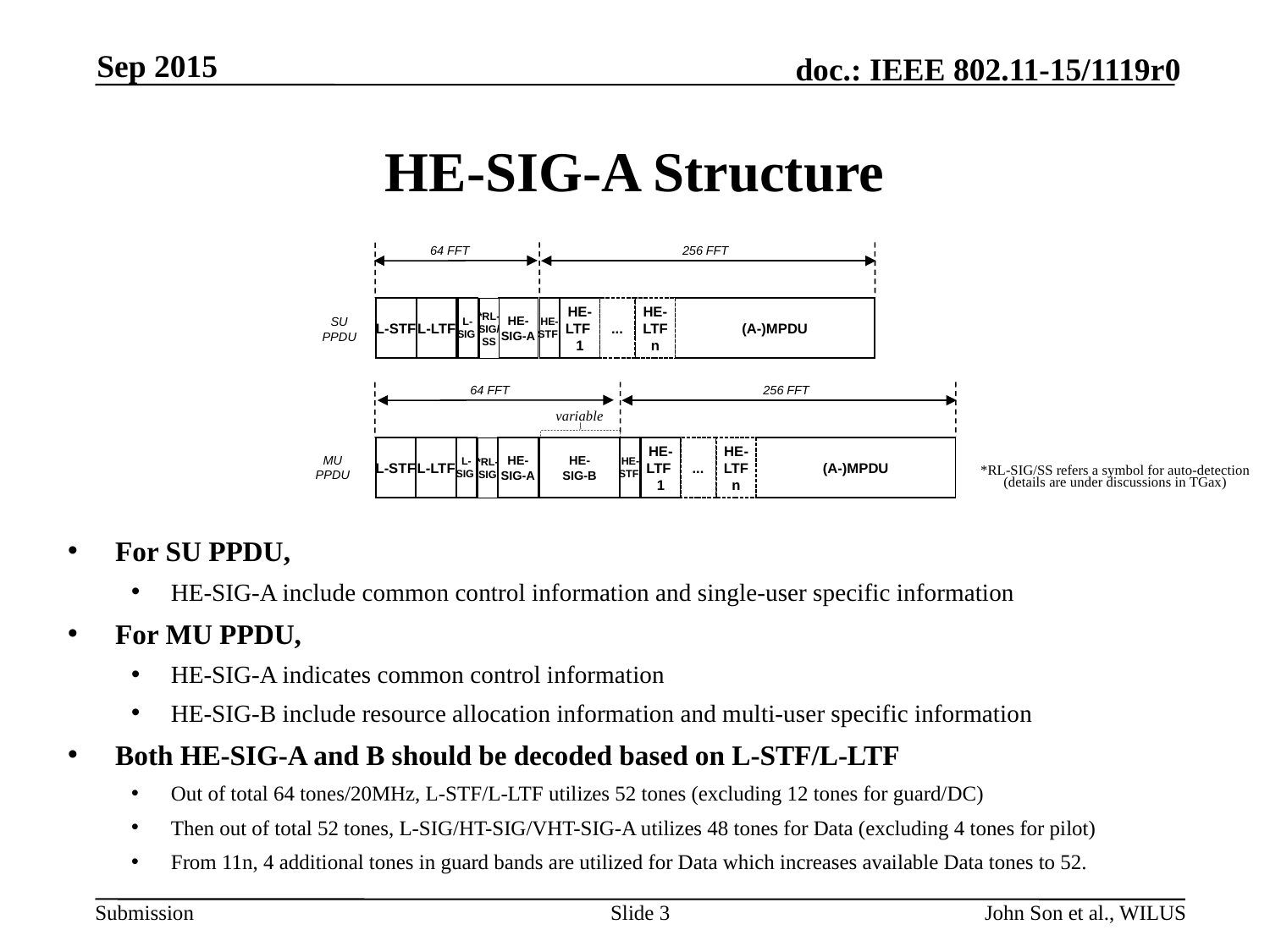

Sep 2015
# HE-SIG-A Structure
256 FFT
64 FFT

L-STF
L-LTF
L-
SIG
HE-
SIG-A
HE-
STF
HE-
LTF
1
...
HE-
LTF
n
(A-)MPDU
*RL-
SIG/
SS
SU PPDU
256 FFT
64 FFT

variable
L-STF
L-LTF
L-
SIG
HE-
SIG-A
HE-
SIG-B
HE-
STF
HE-
LTF
1
...
HE-
LTF
n
(A-)MPDU
*RL-
SIG
MU PPDU
*RL-SIG/SS refers a symbol for auto-detection (details are under discussions in TGax)
For SU PPDU,
HE-SIG-A include common control information and single-user specific information
For MU PPDU,
HE-SIG-A indicates common control information
HE-SIG-B include resource allocation information and multi-user specific information
Both HE-SIG-A and B should be decoded based on L-STF/L-LTF
Out of total 64 tones/20MHz, L-STF/L-LTF utilizes 52 tones (excluding 12 tones for guard/DC)
Then out of total 52 tones, L-SIG/HT-SIG/VHT-SIG-A utilizes 48 tones for Data (excluding 4 tones for pilot)
From 11n, 4 additional tones in guard bands are utilized for Data which increases available Data tones to 52.
Slide 3
John Son et al., WILUS